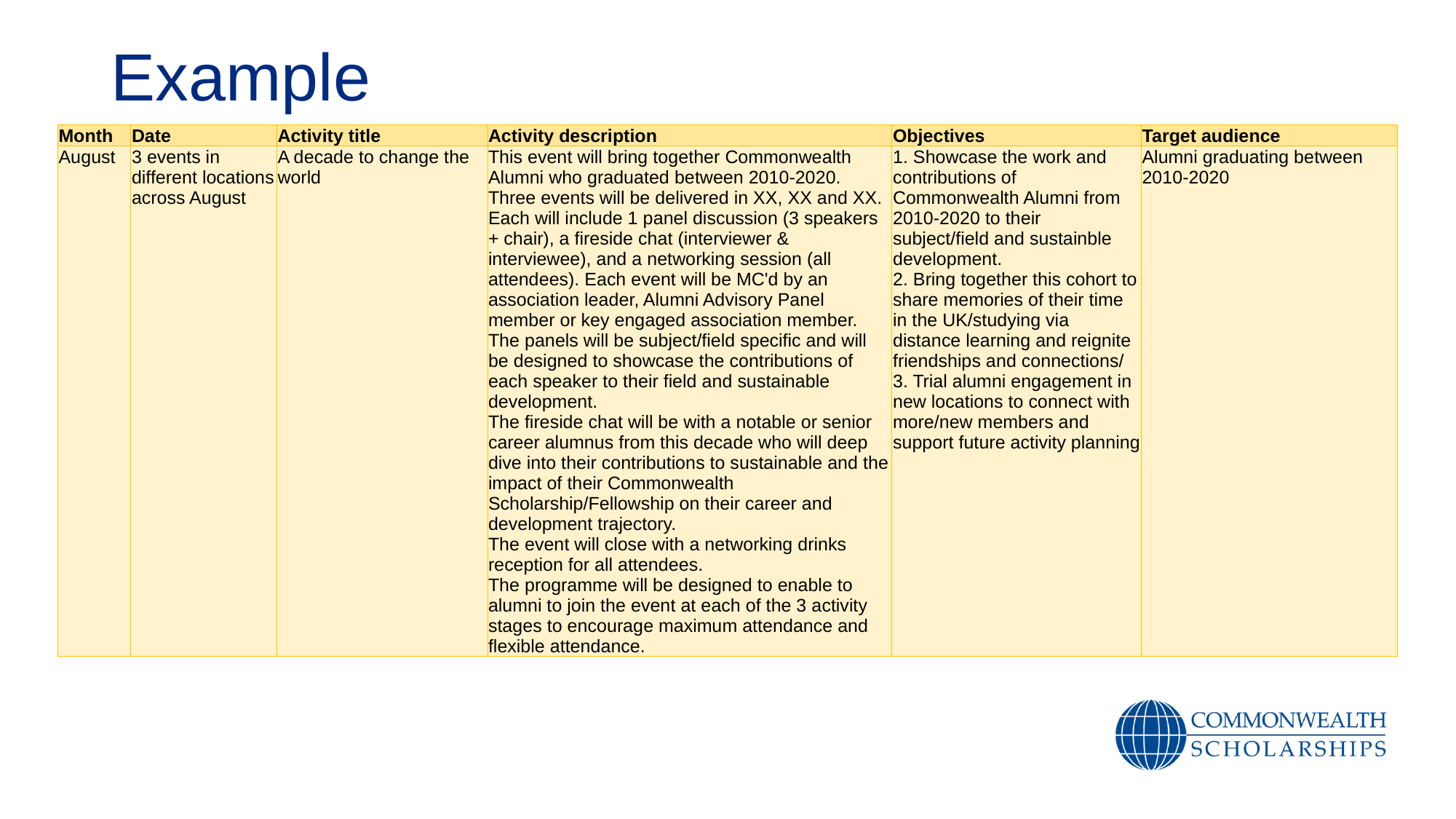

# Example
| Month | Date | Activity title | Activity description | Objectives | Target audience |
| --- | --- | --- | --- | --- | --- |
| August | 3 events in different locations across August | A decade to change the world | This event will bring together Commonwealth Alumni who graduated between 2010-2020. Three events will be delivered in XX, XX and XX. Each will include 1 panel discussion (3 speakers + chair), a fireside chat (interviewer & interviewee), and a networking session (all attendees). Each event will be MC'd by an association leader, Alumni Advisory Panel member or key engaged association member. The panels will be subject/field specific and will be designed to showcase the contributions of each speaker to their field and sustainable development. The fireside chat will be with a notable or senior career alumnus from this decade who will deep dive into their contributions to sustainable and the impact of their Commonwealth Scholarship/Fellowship on their career and development trajectory. The event will close with a networking drinks reception for all attendees. The programme will be designed to enable to alumni to join the event at each of the 3 activity stages to encourage maximum attendance and flexible attendance. | 1. Showcase the work and contributions of Commonwealth Alumni from 2010-2020 to their subject/field and sustainble development. 2. Bring together this cohort to share memories of their time in the UK/studying via distance learning and reignite friendships and connections/ 3. Trial alumni engagement in new locations to connect with more/new members and support future activity planning | Alumni graduating between 2010-2020 |